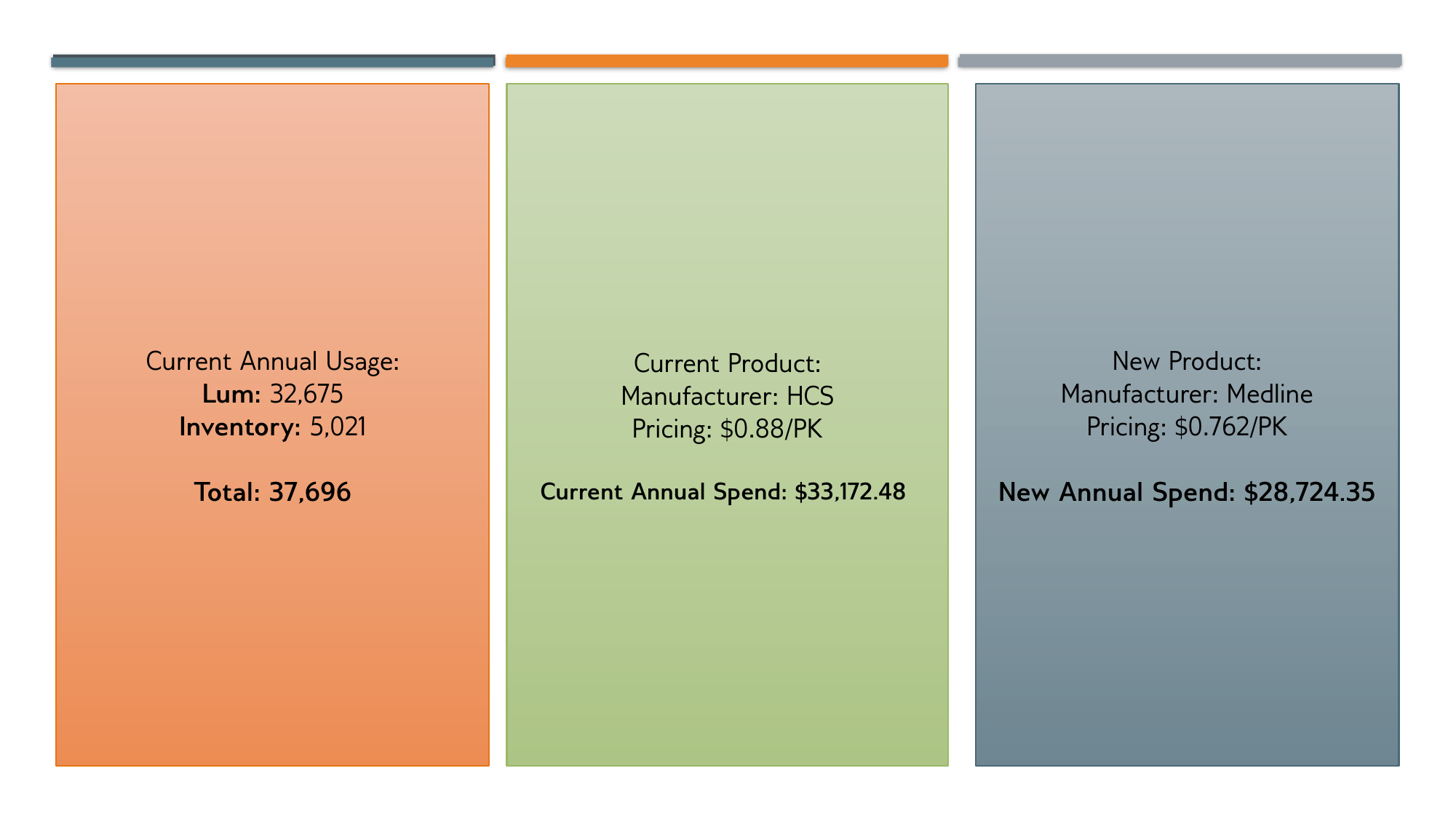

Current Product:
Manufacturer: HCS
Pricing: $0.88/PK

Current Annual Spend: $33,172.48
New Product:
Manufacturer: Medline
Pricing: $0.762/PK

New Annual Spend: $28,724.35
 Current Annual Usage:
Lum: 32,675
Inventory: 5,021

Total: 37,696